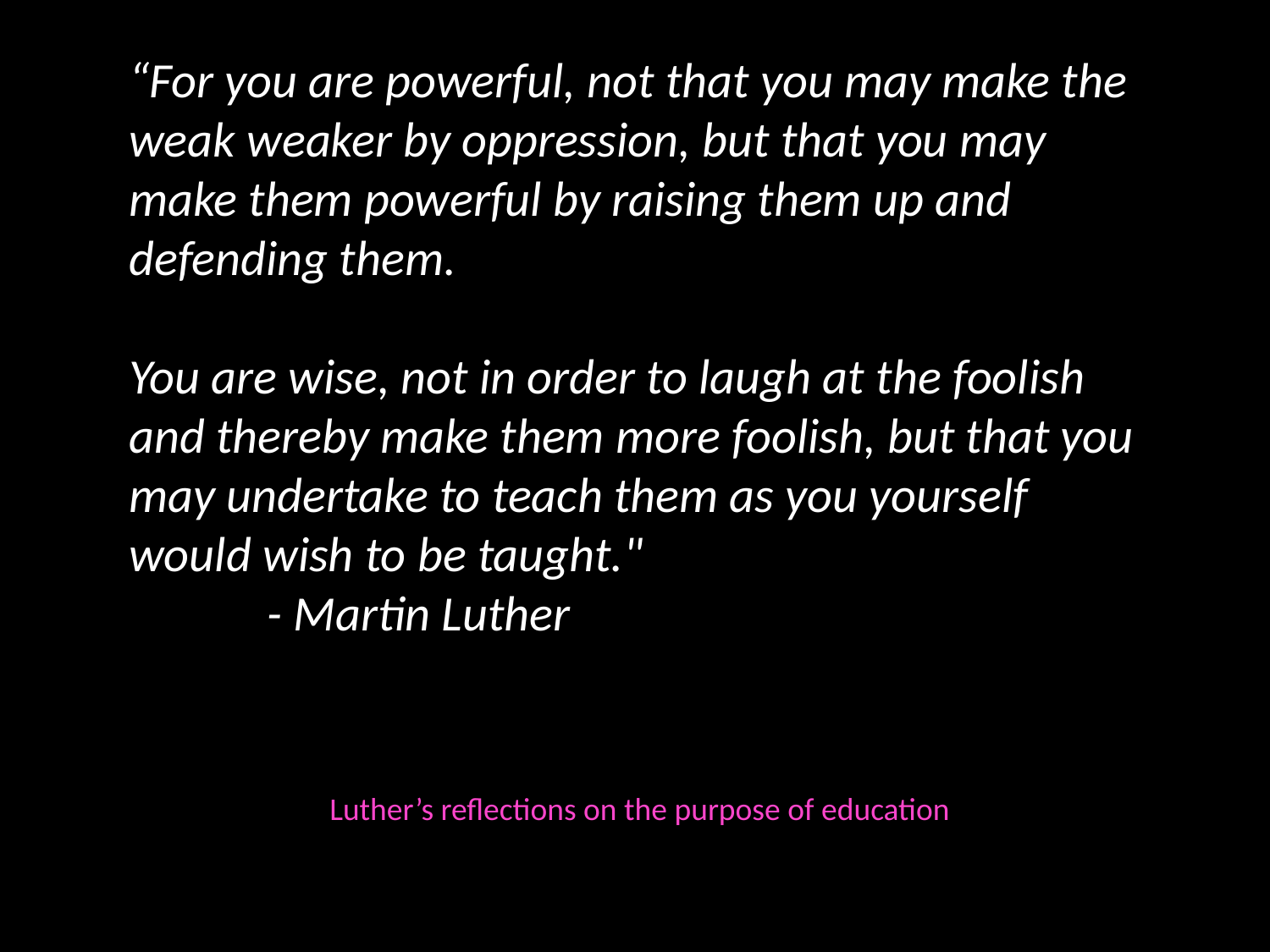

“For you are powerful, not that you may make the weak weaker by oppression, but that you may make them powerful by raising them up and defending them.

You are wise, not in order to laugh at the foolish and thereby make them more foolish, but that you may undertake to teach them as you yourself would wish to be taught."					 - Martin Luther
Luther’s reflections on the purpose of education